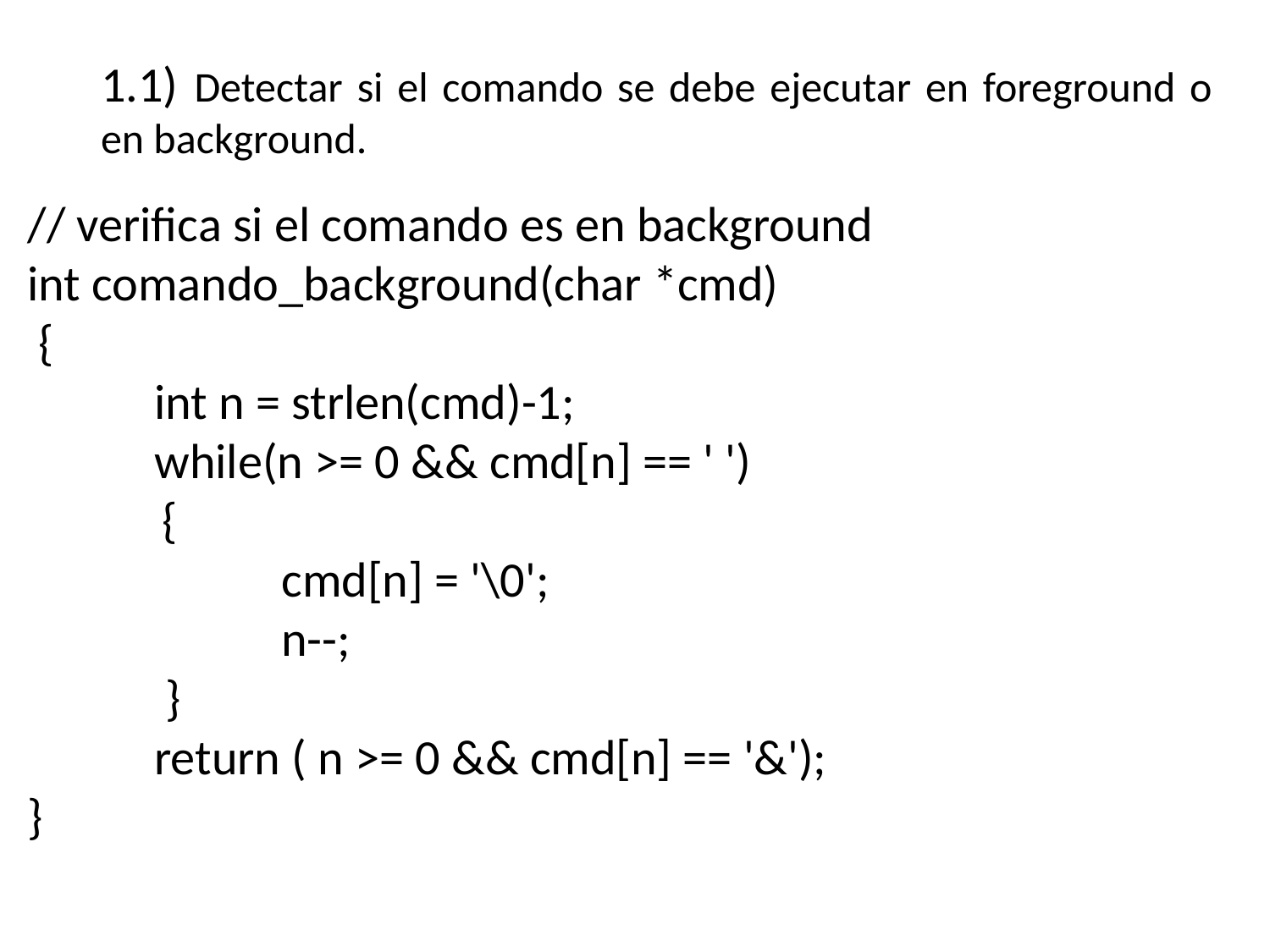

1.1) Detectar si el comando se debe ejecutar en foreground o en background.
// verifica si el comando es en background
int comando_background(char *cmd)
 {
	int n = strlen(cmd)-1;
	while(n >= 0 && cmd[n] == ' ')
            {
		cmd[n] = '\0';
		n--;
	 }
	return ( n >= 0 && cmd[n] == '&');
}